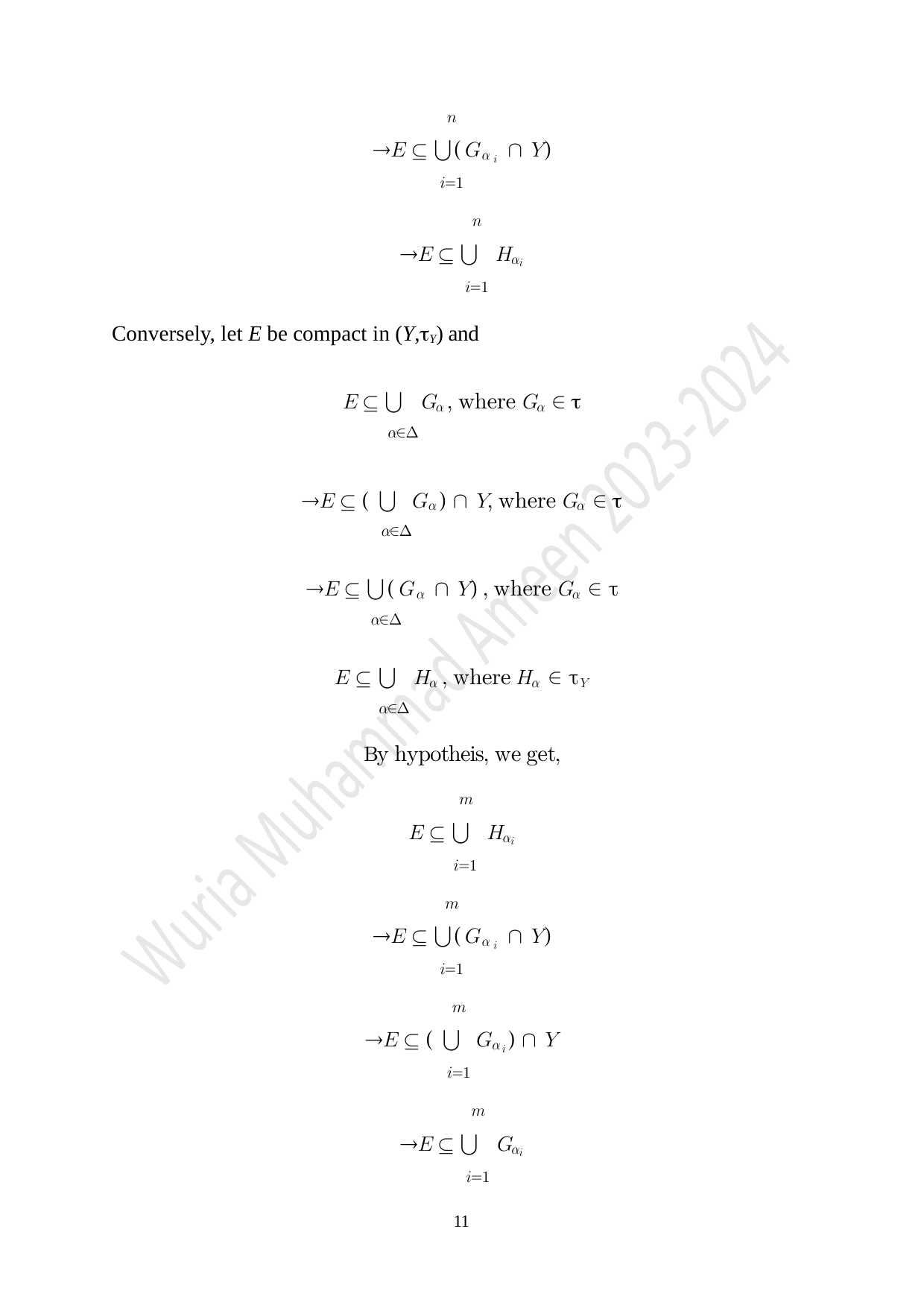

𝑛
→𝐸 ⊆ ⋃(𝐺𝛼𝑖 ∩ 𝑌)
𝑖=1

𝑛
→𝐸 ⊆ ⋃ 𝐻𝛼𝑖
𝑖=1

Conversely, let E be compact in (Y,τY) and

𝐸 ⊆ ⋃ 𝐺𝛼 , where 𝐺𝛼 ∈ τ
𝛼∈∆

→𝐸 ⊆ (⋃ 𝐺𝛼) ∩ 𝑌, where 𝐺𝛼 ∈ τ
𝛼∈∆

→𝐸 ⊆ ⋃(𝐺𝛼 ∩ 𝑌) , where 𝐺𝛼 ∈ τ
𝛼∈∆

𝐸 ⊆ ⋃ 𝐻𝛼 , where 𝐻𝛼 ∈ τ𝑌
𝛼∈∆

By hypotheis, we get,
𝑚
𝐸 ⊆ ⋃ 𝐻𝛼𝑖
𝑖=1

𝑚
→𝐸 ⊆ ⋃(𝐺𝛼𝑖 ∩ 𝑌)
𝑖=1

𝑚
→𝐸 ⊆ (⋃ 𝐺𝛼𝑖) ∩ 𝑌
𝑖=1

𝑚
→𝐸 ⊆ ⋃ 𝐺𝛼𝑖
𝑖=1
11